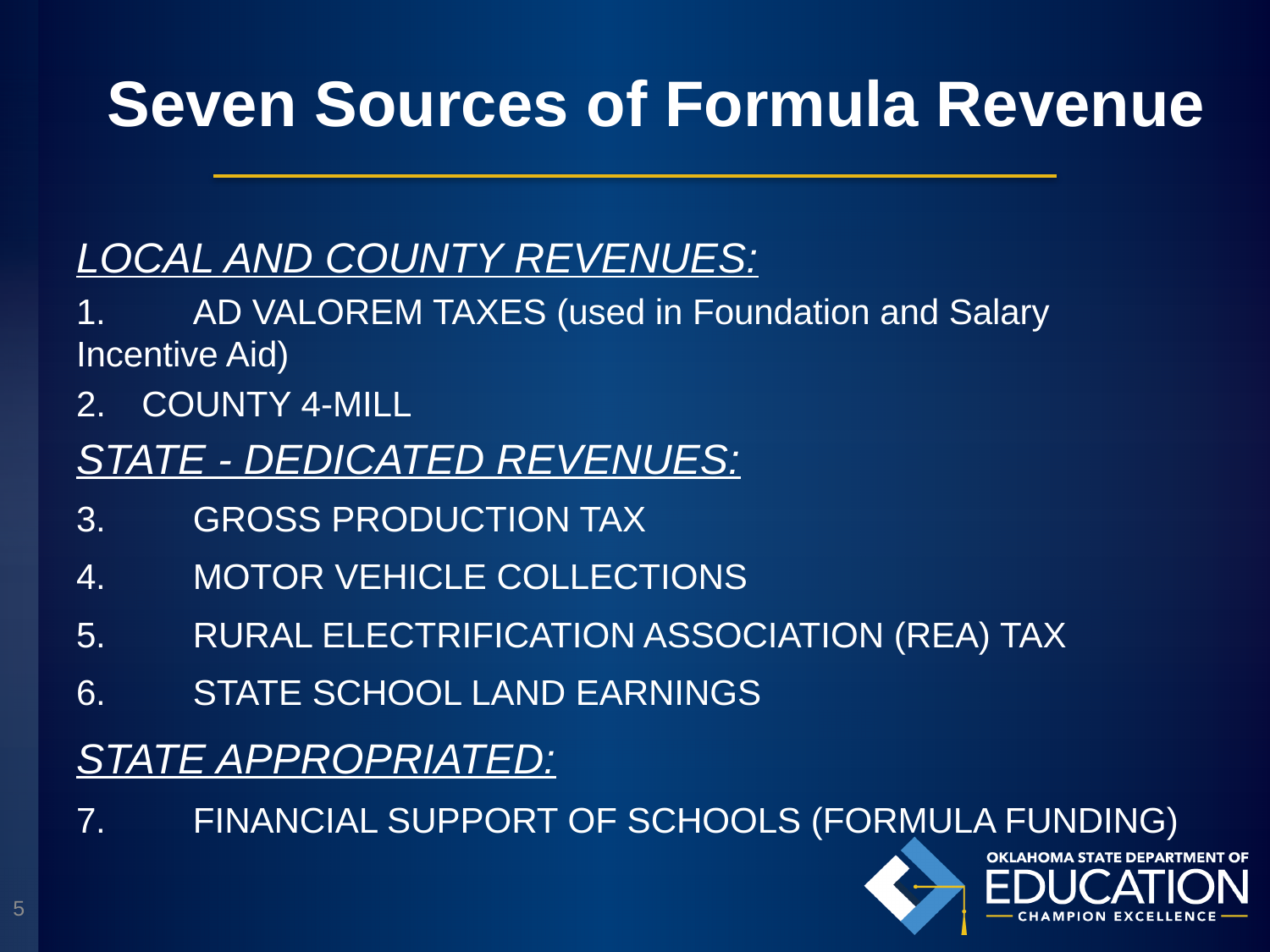

# Seven Sources of Formula Revenue

LOCAL AND COUNTY REVENUES:
1.	AD VALOREM TAXES (used in Foundation and Salary Incentive Aid)
COUNTY 4-MILL
STATE - DEDICATED REVENUES:
3.	GROSS PRODUCTION TAX
4.	MOTOR VEHICLE COLLECTIONS
5.	RURAL ELECTRIFICATION ASSOCIATION (REA) TAX
6.	STATE SCHOOL LAND EARNINGS
STATE APPROPRIATED:
7.	FINANCIAL SUPPORT OF SCHOOLS (FORMULA FUNDING)

5